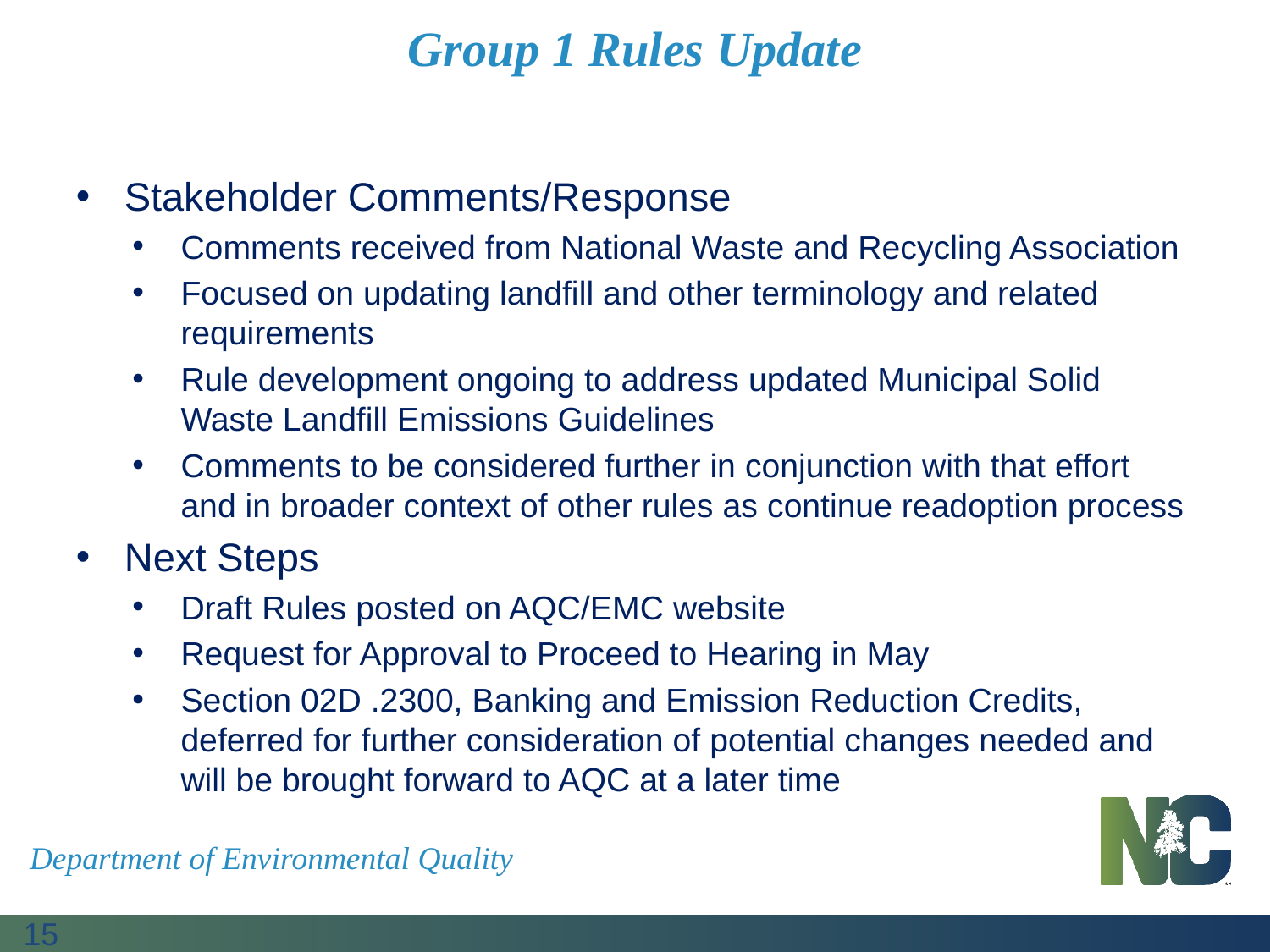

# Group 1 Rules Update

Stakeholder Comments/Response
Comments received from National Waste and Recycling Association
Focused on updating landfill and other terminology and related requirements
Rule development ongoing to address updated Municipal Solid Waste Landfill Emissions Guidelines
Comments to be considered further in conjunction with that effort and in broader context of other rules as continue readoption process
Next Steps
Draft Rules posted on AQC/EMC website
Request for Approval to Proceed to Hearing in May
Section 02D .2300, Banking and Emission Reduction Credits, deferred for further consideration of potential changes needed and will be brought forward to AQC at a later time

Department of Environmental Quality
15